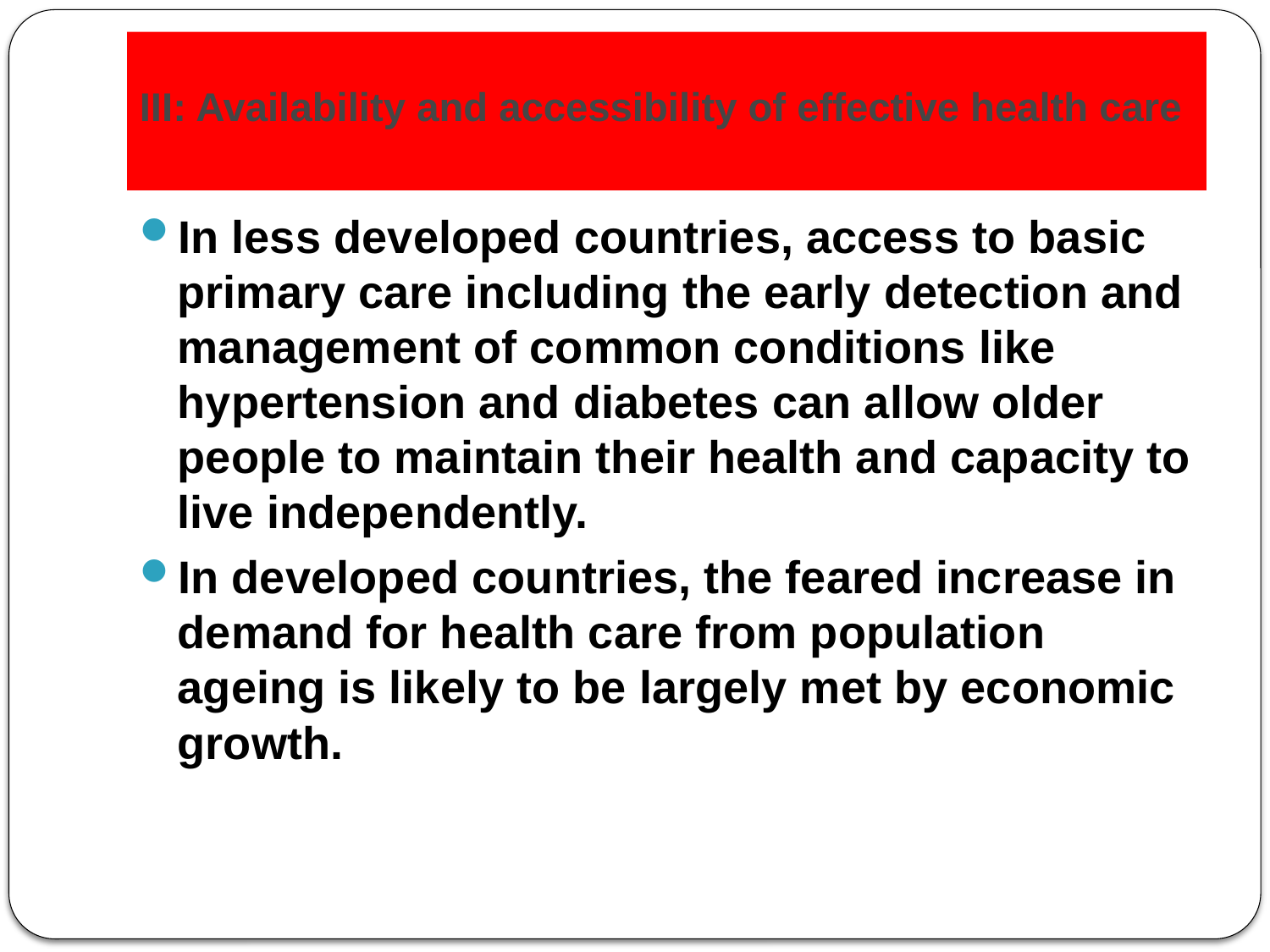

# III: Availability and accessibility of effective health care
In less developed countries, access to basic primary care including the early detection and management of common conditions like hypertension and diabetes can allow older people to maintain their health and capacity to live independently.
In developed countries, the feared increase in demand for health care from population ageing is likely to be largely met by economic growth.